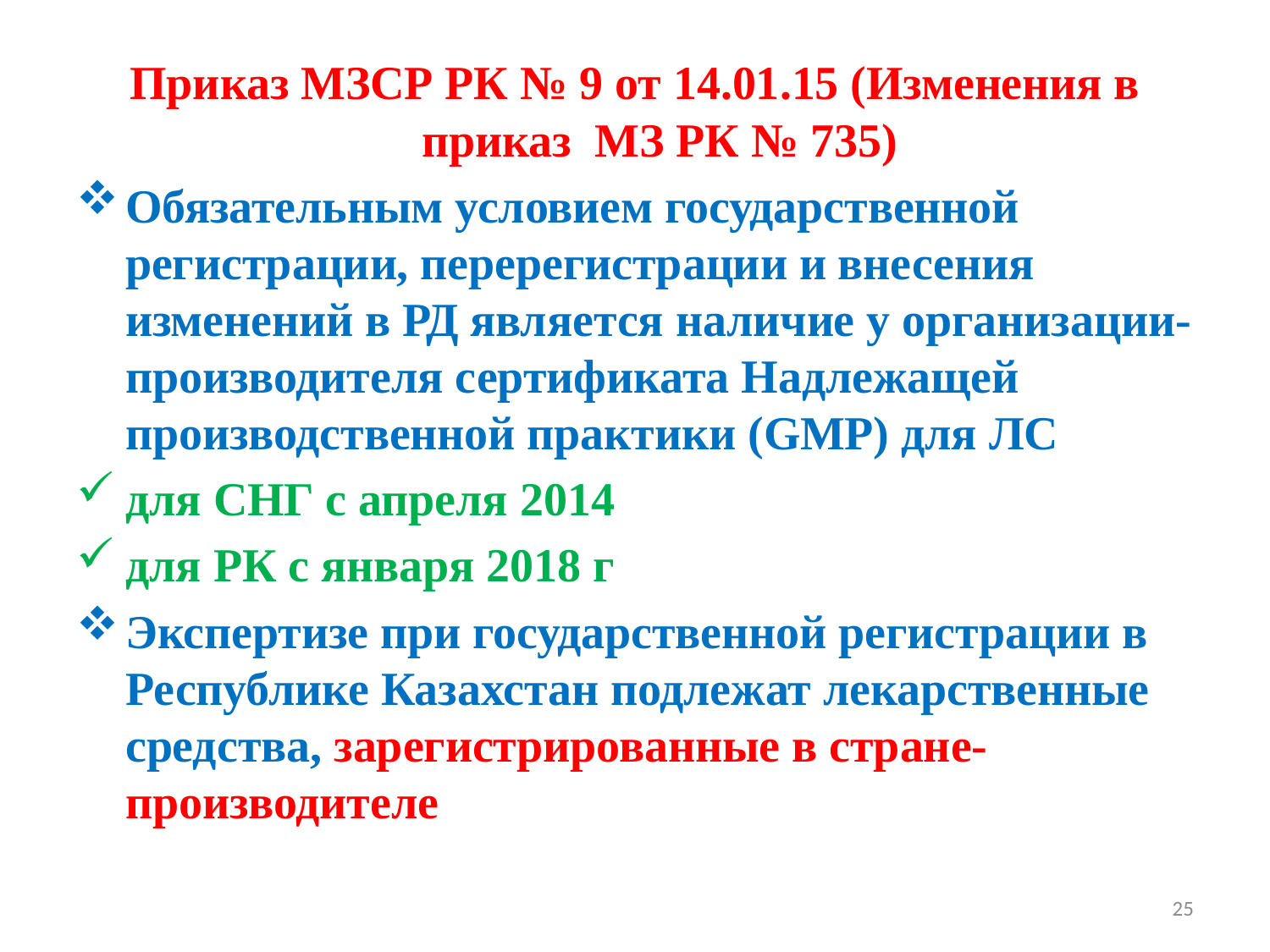

Приказ МЗСР РК № 9 от 14.01.15 (Изменения в приказ  МЗ РК № 735)
Обязательным условием государственной регистрации, перерегистрации и внесения изменений в РД является наличие у организации-производителя сертификата Надлежащей производственной практики (GMP) для ЛС
для СНГ с апреля 2014
для РК с января 2018 г
Экспертизе при государственной регистрации в Республике Казахстан подлежат лекарственные средства, зарегистрированные в стране-производителе

25